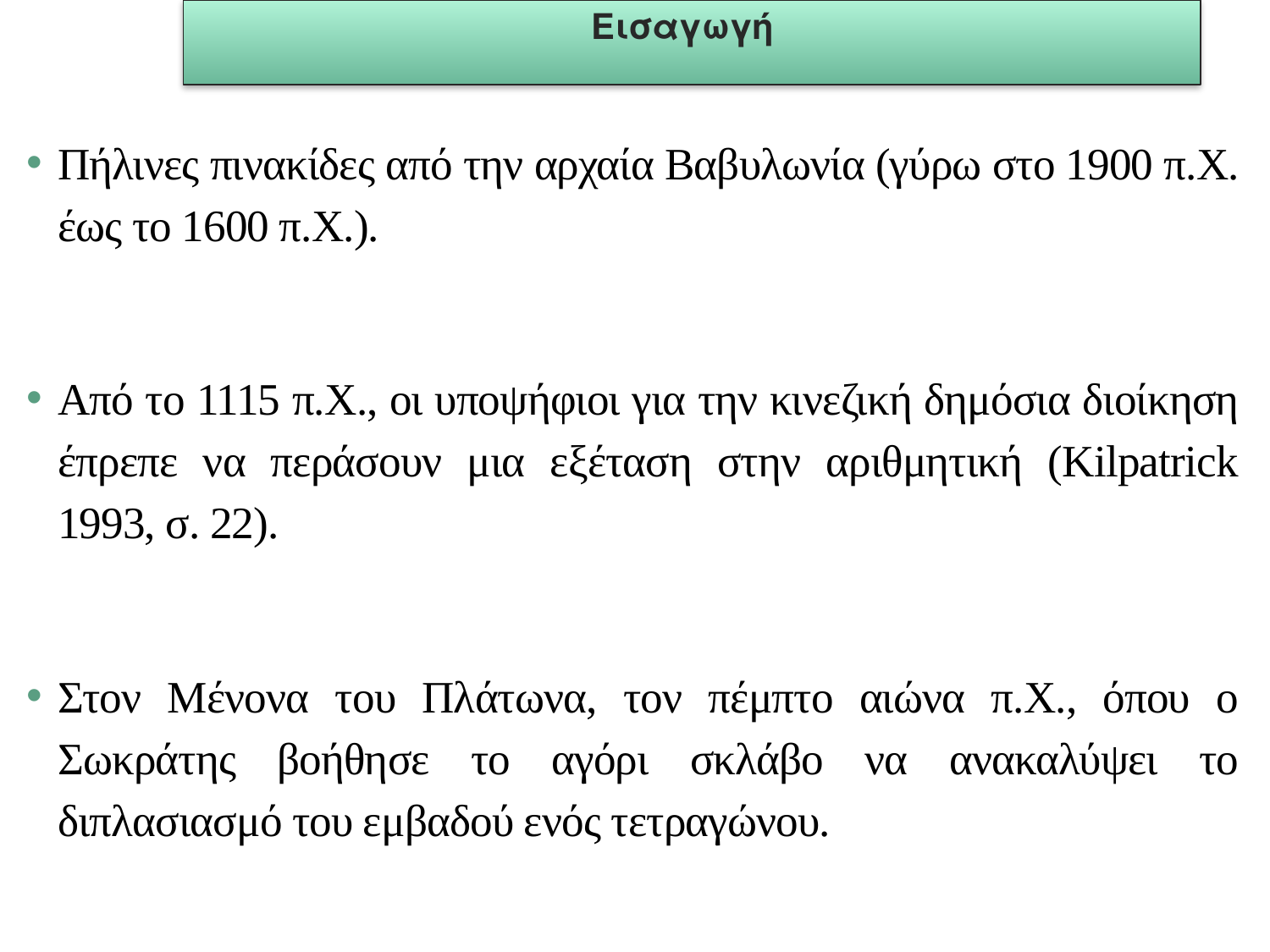

Εισαγωγή
Πήλινες πινακίδες από την αρχαία Βαβυλωνία (γύρω στο 1900 π.Χ. έως το 1600 π.Χ.).

Από το 1115 π.Χ., οι υποψήφιοι για την κινεζική δημόσια διοίκηση έπρεπε να περάσουν μια εξέταση στην αριθμητική (Kilpatrick 1993, σ. 22).

Στον Μένονα του Πλάτωνα, τον πέμπτο αιώνα π.Χ., όπου ο Σωκράτης βοήθησε το αγόρι σκλάβο να ανακαλύψει το διπλασιασμό του εμβαδού ενός τετραγώνου.